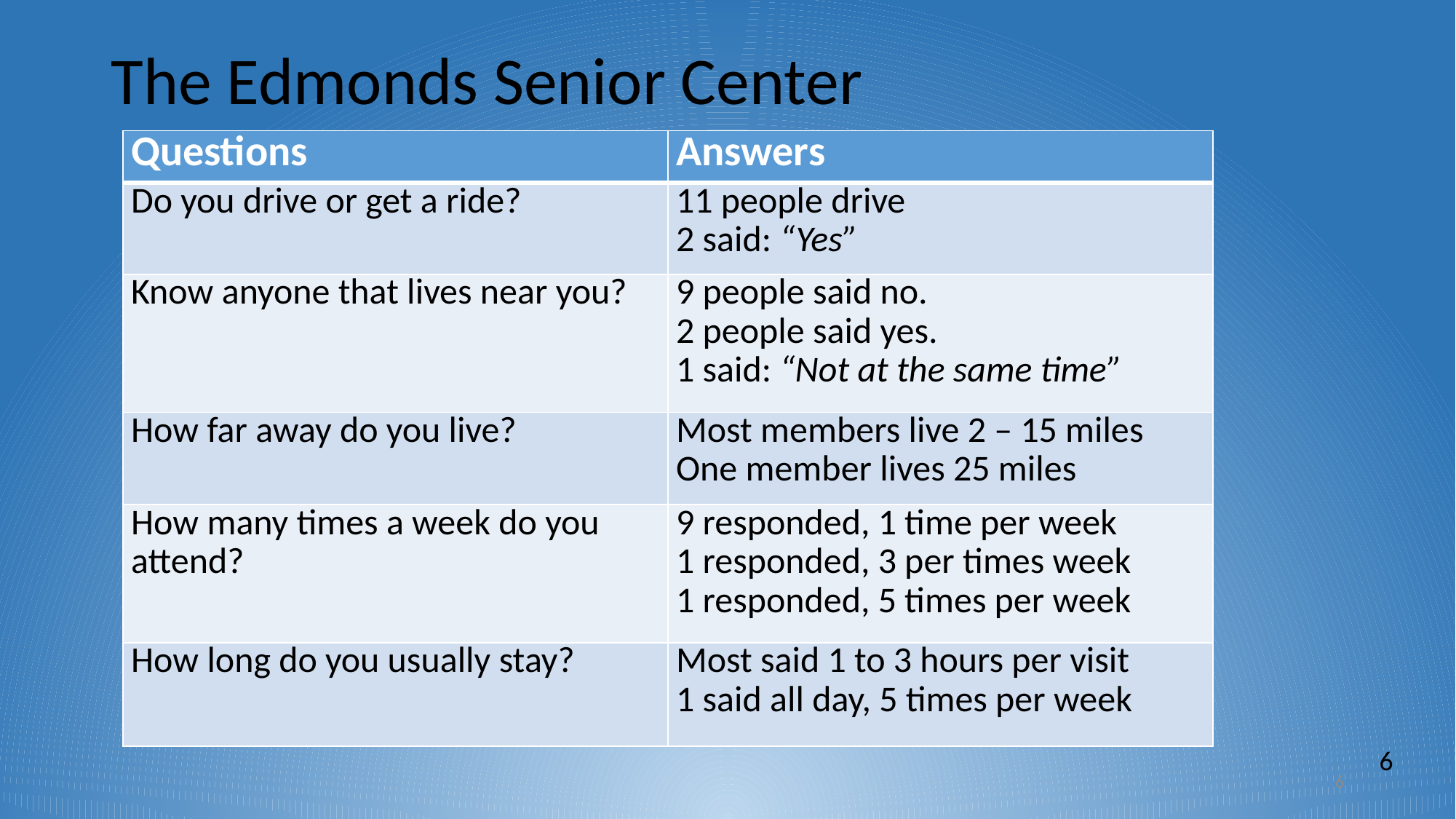

# The Edmonds Senior Center
| Questions | Answers |
| --- | --- |
| Do you drive or get a ride? | 11 people drive 2 said: “Yes” |
| Know anyone that lives near you? | 9 people said no. 2 people said yes. 1 said: “Not at the same time” |
| How far away do you live? | Most members live 2 – 15 miles One member lives 25 miles |
| How many times a week do you attend? | 9 responded, 1 time per week 1 responded, 3 per times week 1 responded, 5 times per week |
| How long do you usually stay? | Most said 1 to 3 hours per visit 1 said all day, 5 times per week |
6
6